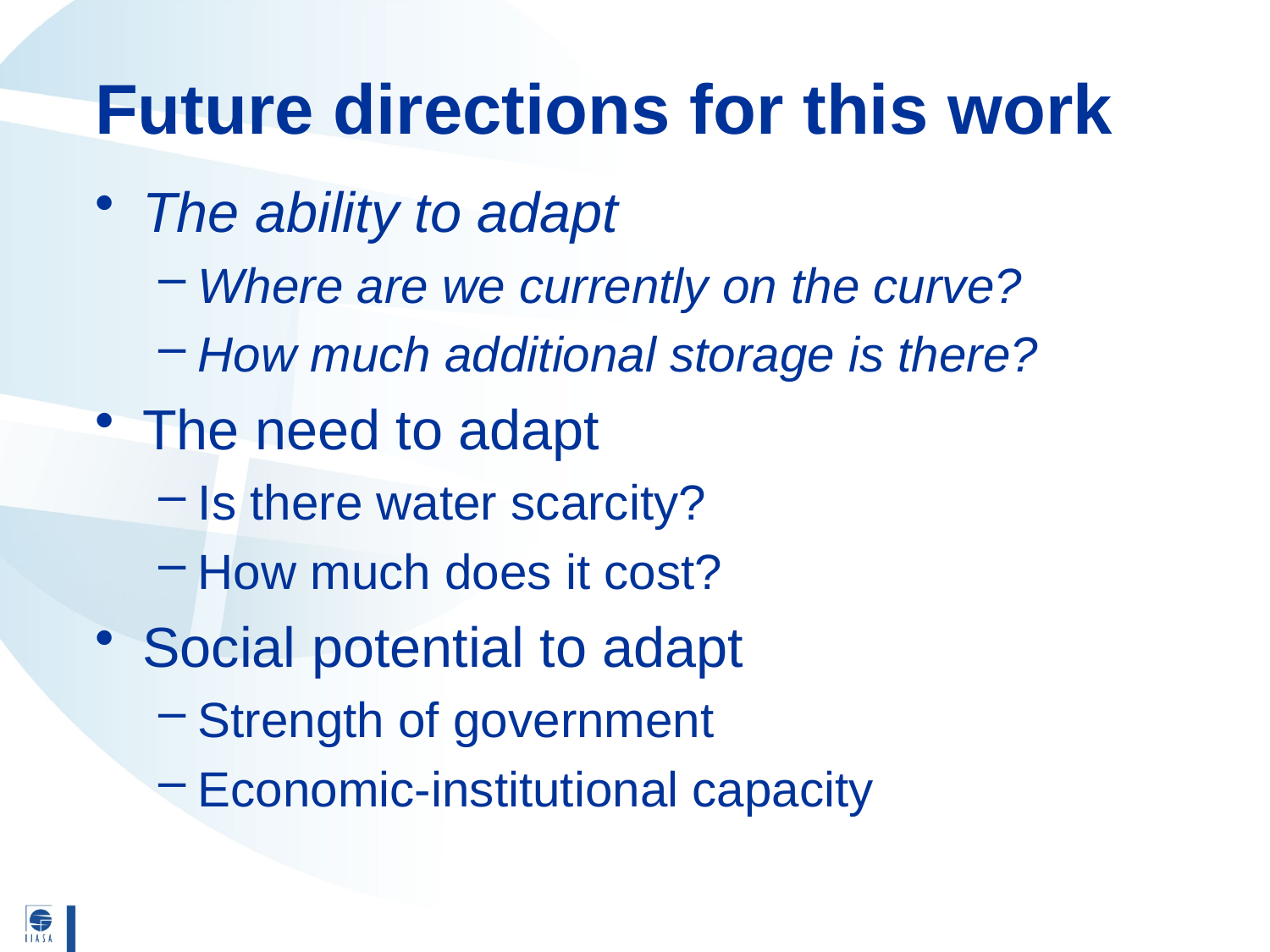

# Future directions for this work
The ability to adapt
Where are we currently on the curve?
How much additional storage is there?
The need to adapt
Is there water scarcity?
How much does it cost?
Social potential to adapt
Strength of government
Economic-institutional capacity